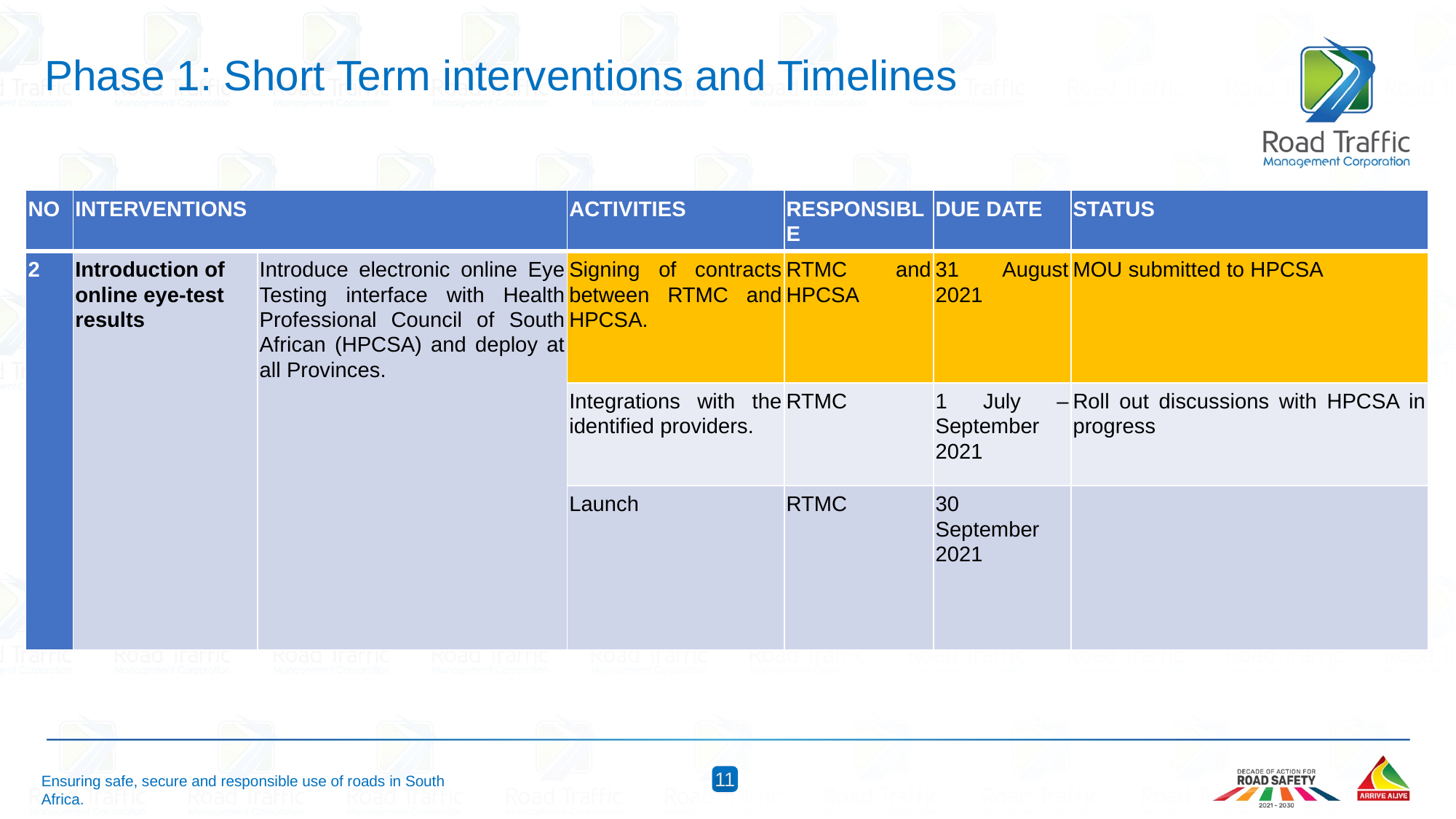

Phase 1: Short Term interventions and Timelines
| NO | INTERVENTIONS |  | ACTIVITIES | RESPONSIBLE | DUE DATE | STATUS |
| --- | --- | --- | --- | --- | --- | --- |
| 2 | Introduction of online eye-test results | Introduce electronic online Eye Testing interface with Health Professional Council of South African (HPCSA) and deploy at all Provinces. | Signing of contracts between RTMC and HPCSA. | RTMC and HPCSA | 31 August 2021 | MOU submitted to HPCSA |
|  |  |  | Integrations with the identified providers. | RTMC | 1 July – September 2021 | Roll out discussions with HPCSA in progress |
|  |  |  | Launch | RTMC | 30 September 2021 |  |